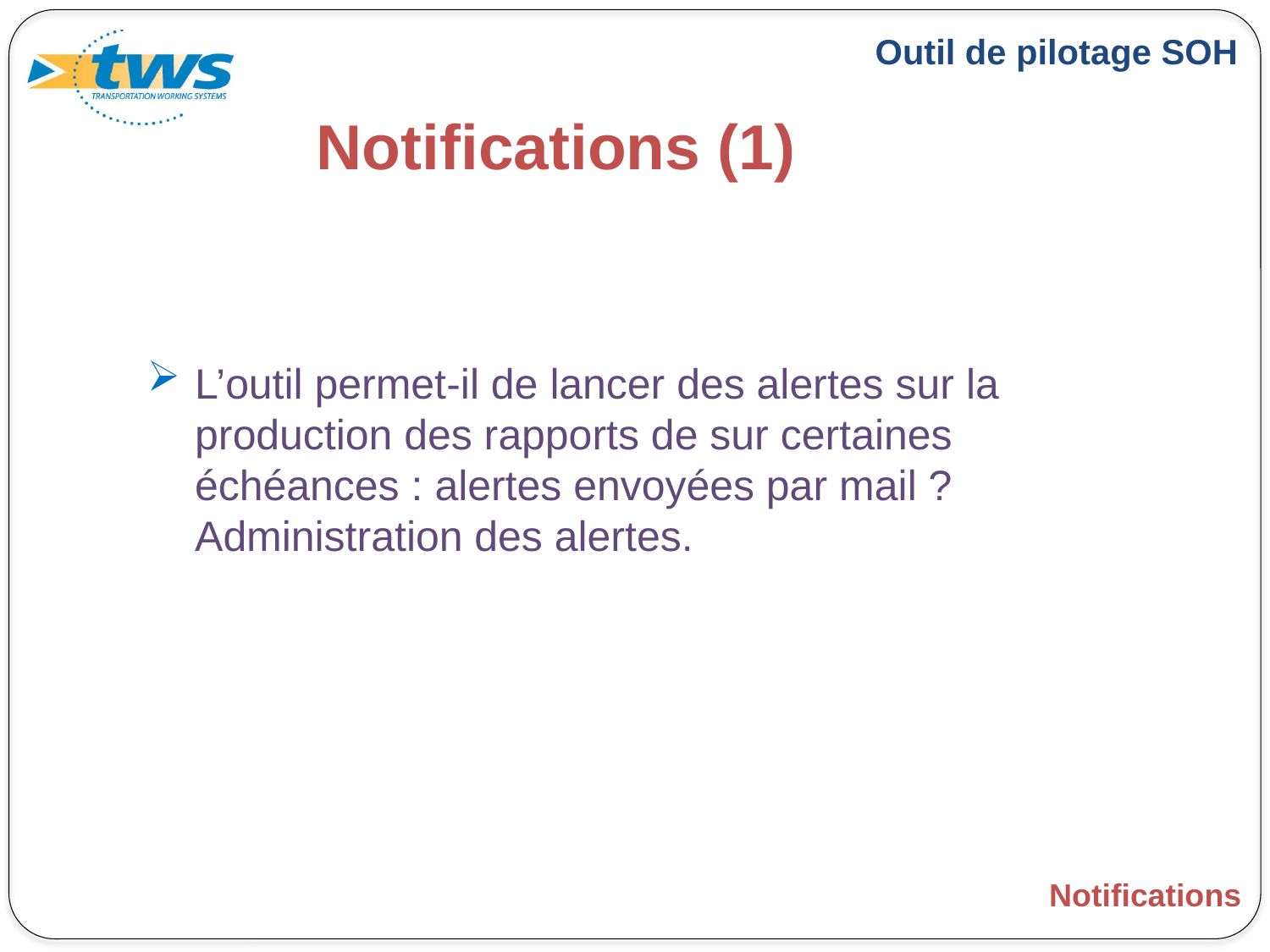

# Notifications (1)
L’outil permet-il de lancer des alertes sur la production des rapports de sur certaines échéances : alertes envoyées par mail ? Administration des alertes.
Notifications